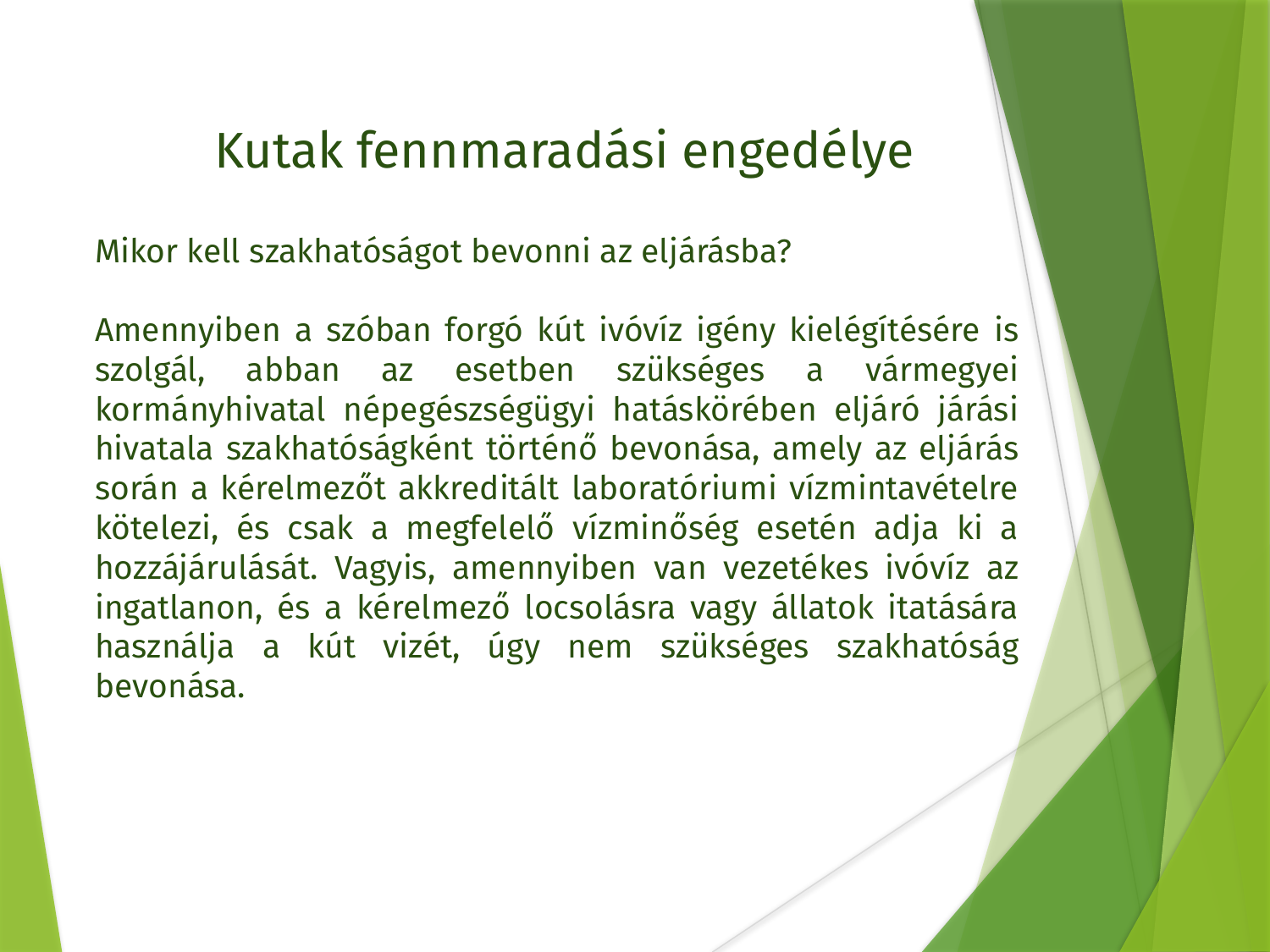

Kutak fennmaradási engedélye
Mikor kell szakhatóságot bevonni az eljárásba?

Amennyiben a szóban forgó kút ivóvíz igény kielégítésére is szolgál, abban az esetben szükséges a vármegyei kormányhivatal népegészségügyi hatáskörében eljáró járási hivatala szakhatóságként történő bevonása, amely az eljárás során a kérelmezőt akkreditált laboratóriumi vízmintavételre kötelezi, és csak a megfelelő vízminőség esetén adja ki a hozzájárulását. Vagyis, amennyiben van vezetékes ivóvíz az ingatlanon, és a kérelmező locsolásra vagy állatok itatására használja a kút vizét, úgy nem szükséges szakhatóság bevonása.